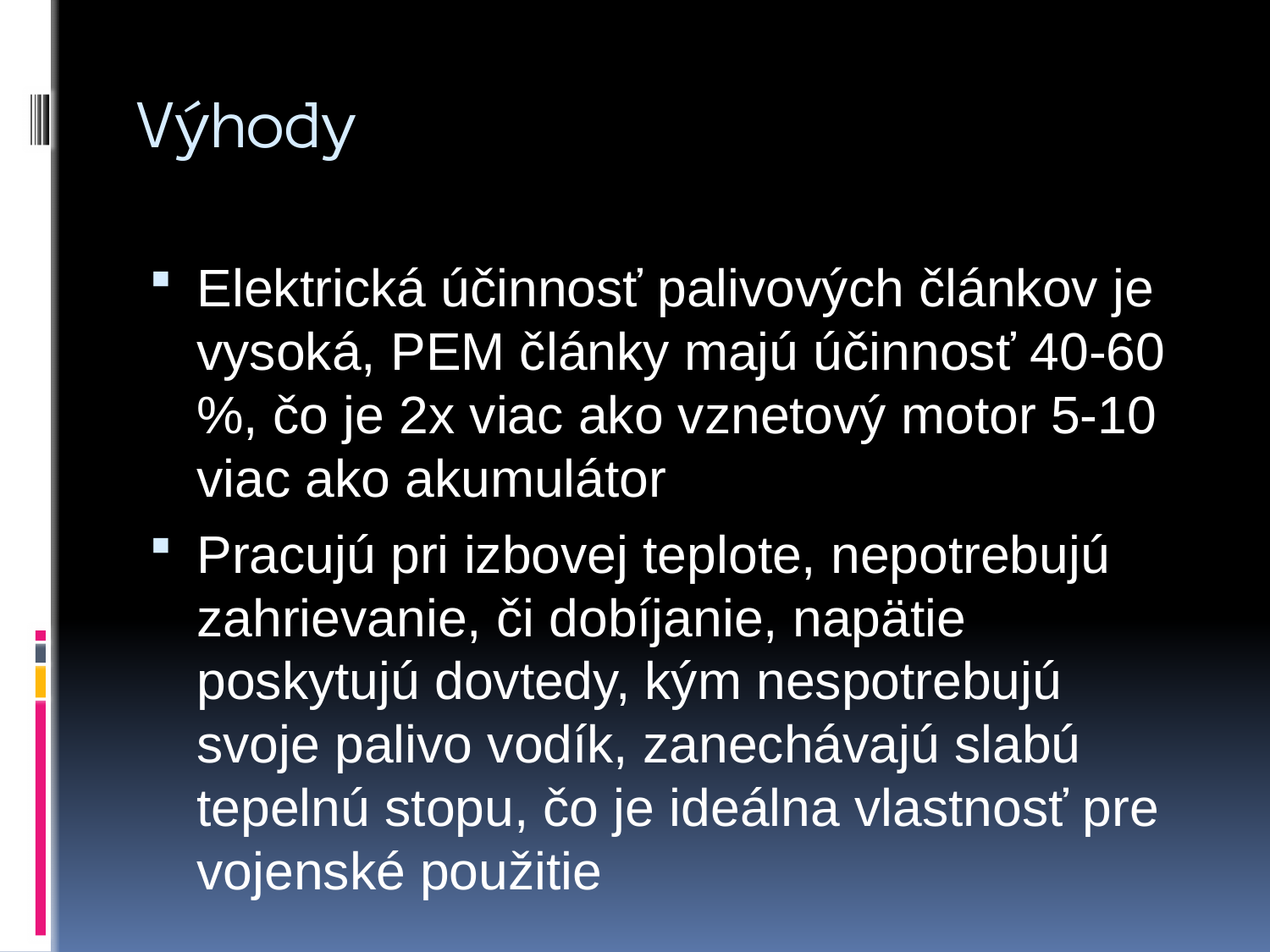

# Výhody
Elektrická účinnosť palivových článkov je vysoká, PEM články majú účinnosť 40-60 %, čo je 2x viac ako vznetový motor 5-10 viac ako akumulátor
Pracujú pri izbovej teplote, nepotrebujú zahrievanie, či dobíjanie, napätie poskytujú dovtedy, kým nespotrebujú svoje palivo vodík, zanechávajú slabú tepelnú stopu, čo je ideálna vlastnosť pre vojenské použitie